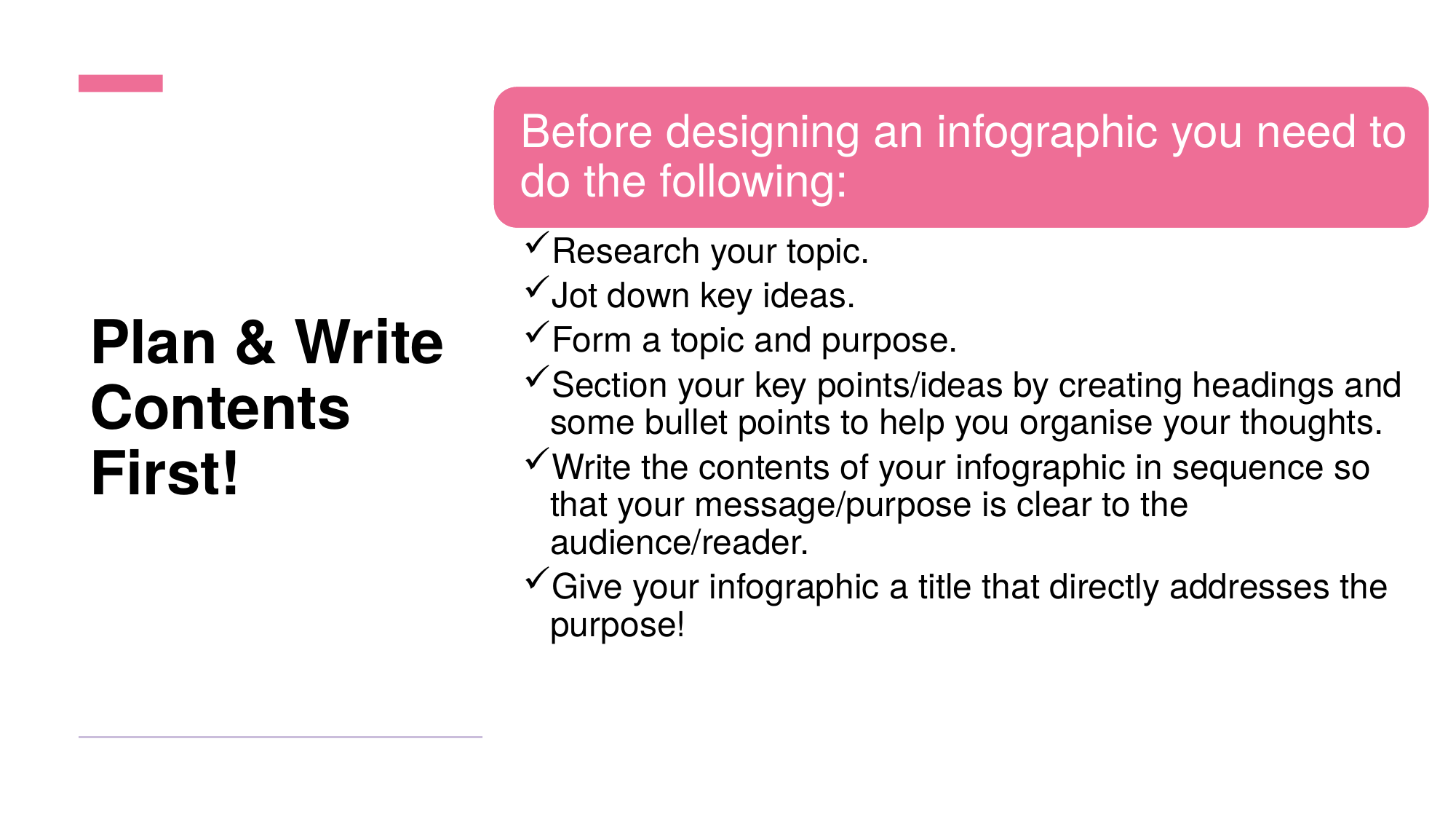

Before designing an infographic you need to do the following:
Research your topic.
Jot down key ideas.
Form a topic and purpose.
Section your key points/ideas by creating headings and some bullet points to help you organise your thoughts.
Write the contents of your infographic in sequence so that your message/purpose is clear to the audience/reader.
Give your infographic a title that directly addresses the purpose!
# Plan & Write Contents First!